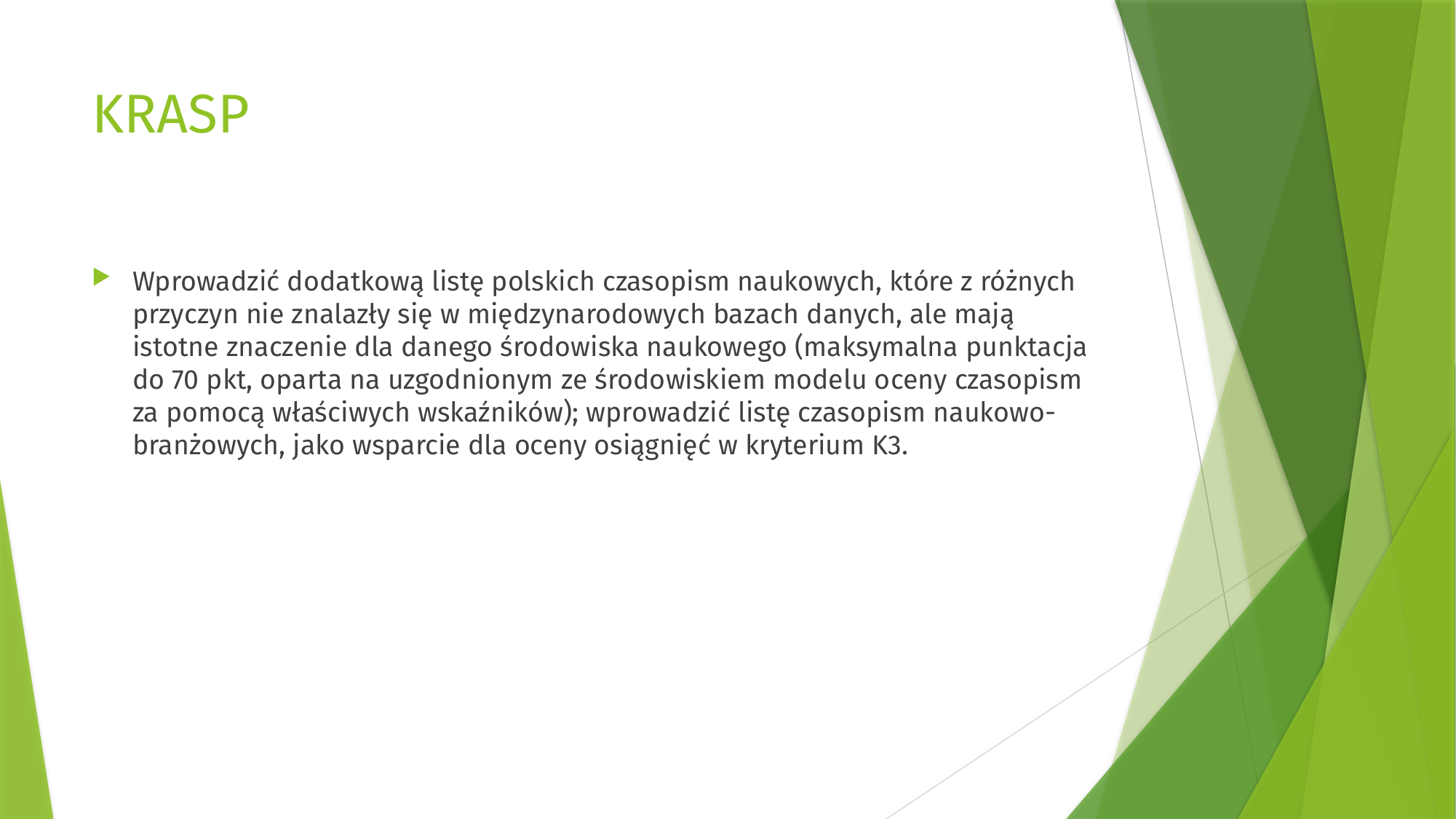

# KRASP
Wprowadzić dodatkową listę polskich czasopism naukowych, które z różnych przyczyn nie znalazły się w międzynarodowych bazach danych, ale mają istotne znaczenie dla danego środowiska naukowego (maksymalna punktacja do 70 pkt, oparta na uzgodnionym ze środowiskiem modelu oceny czasopism za pomocą właściwych wskaźników); wprowadzić listę czasopism naukowo-branżowych, jako wsparcie dla oceny osiągnięć w kryterium K3.